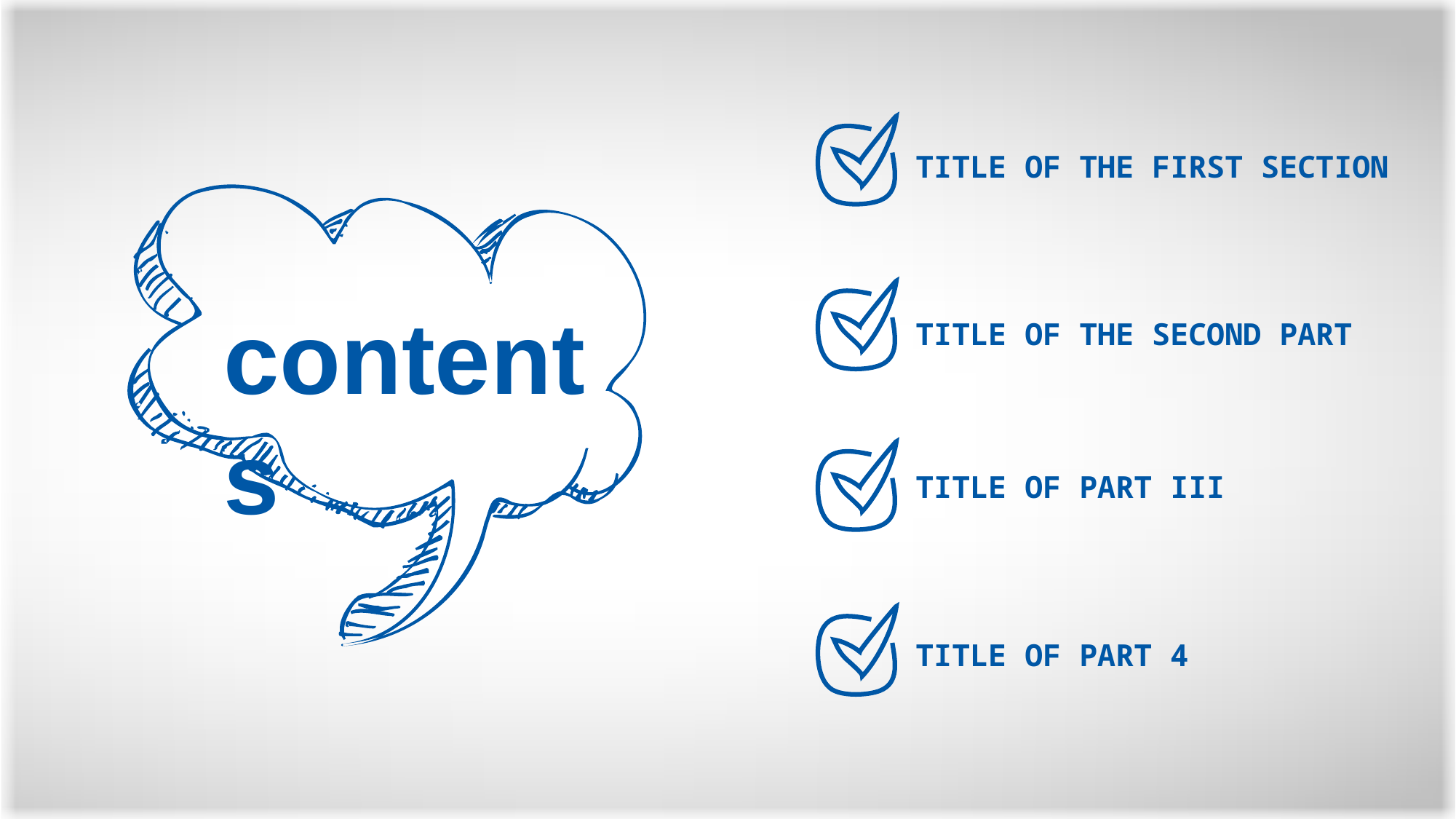

TITLE OF THE FIRST SECTION

contents
TITLE OF THE SECOND PART

TITLE OF PART III

TITLE OF PART 4